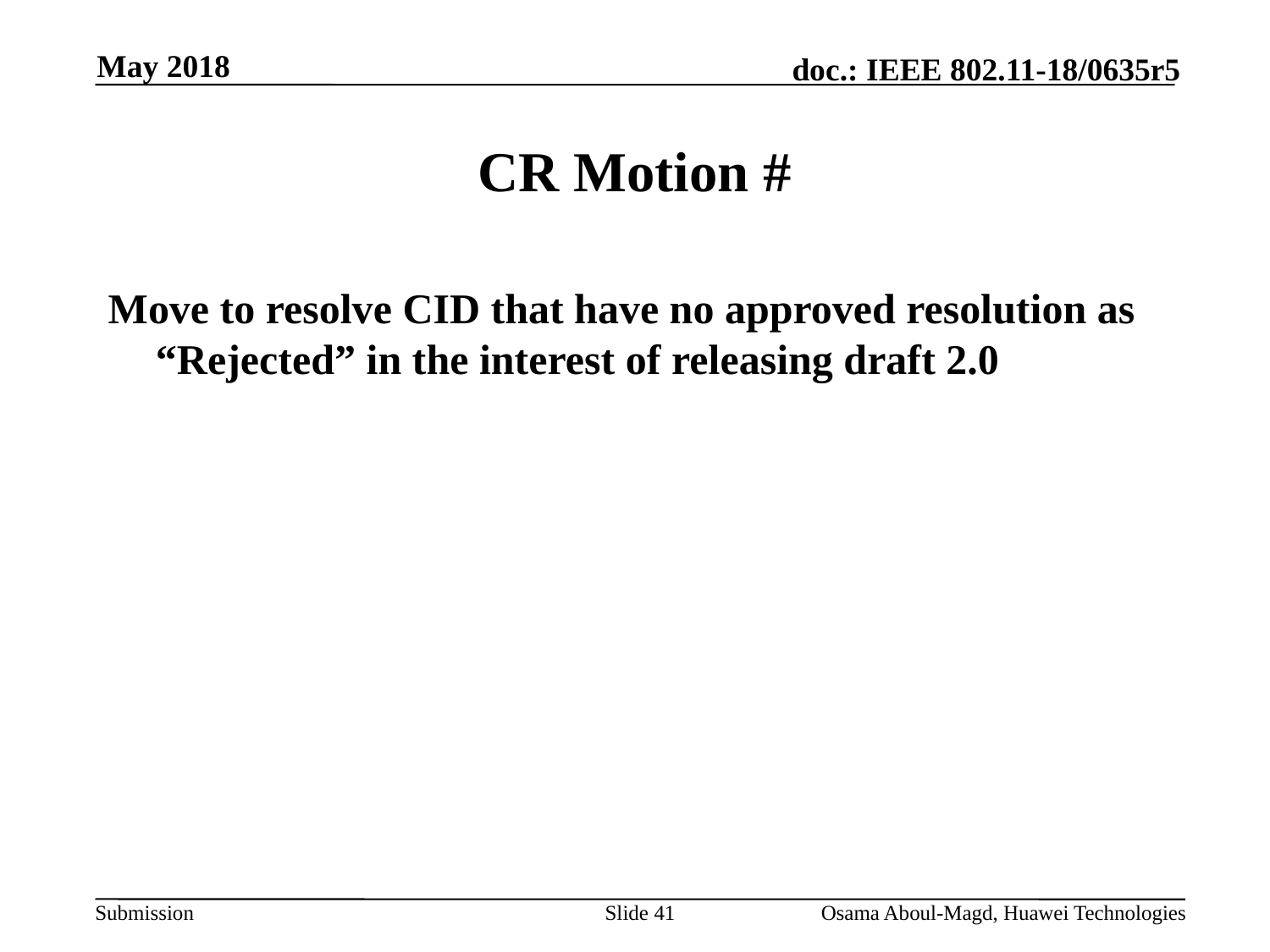

May 2018
# CR Motion #
Move to resolve CID that have no approved resolution as “Rejected” in the interest of releasing draft 2.0

Slide 41
Osama Aboul-Magd, Huawei Technologies